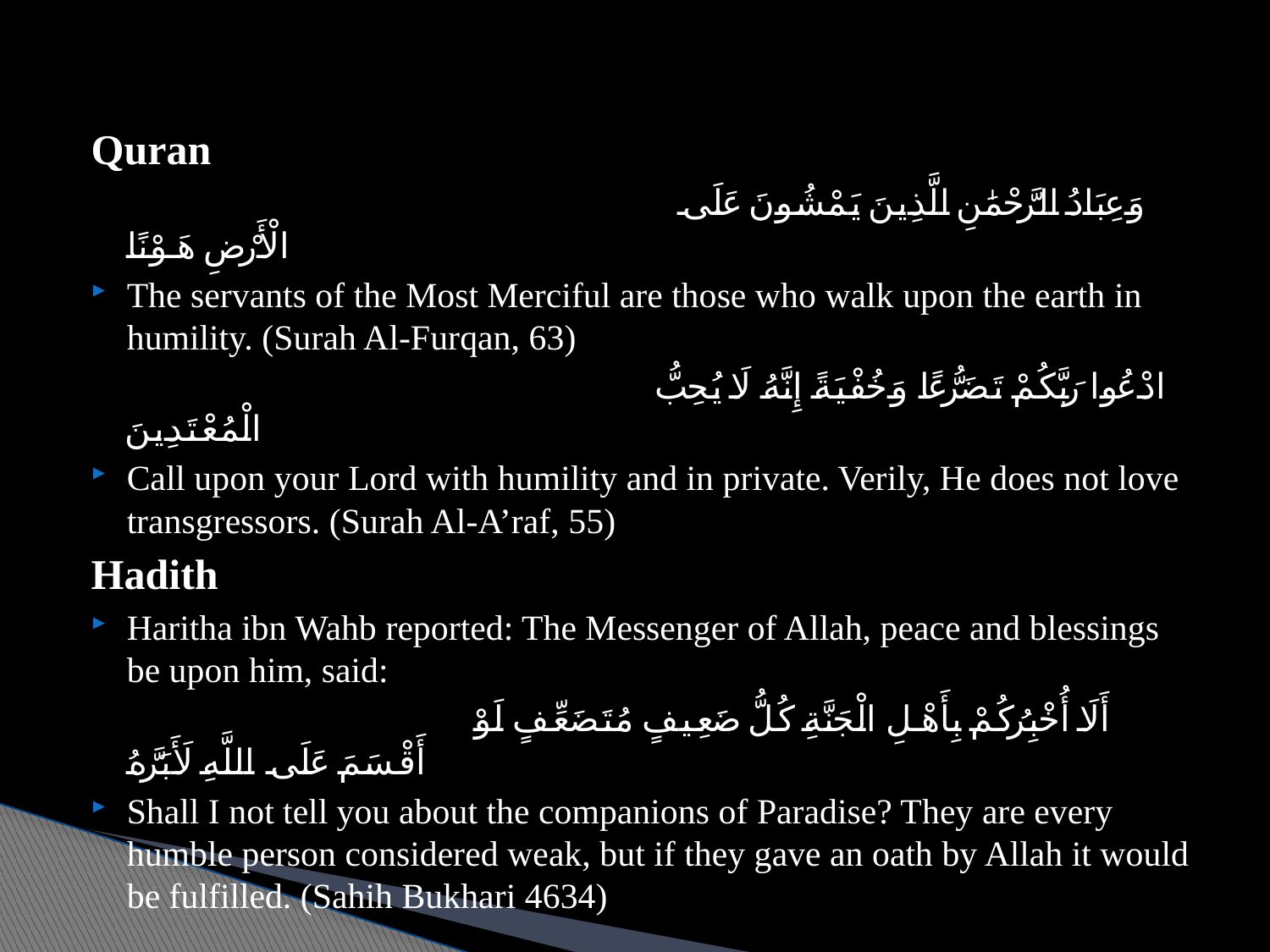

Quran
                                                                  وَعِبَادُ الرَّحْمَٰنِ الَّذِينَ يَمْشُونَ عَلَى الْأَرْضِ هَوْنًا
The servants of the Most Merciful are those who walk upon the earth in humility. (Surah Al-Furqan, 63)
                                                                ادْعُوا رَبَّكُمْ تَضَرُّعًا وَخُفْيَةً إِنَّهُ لَا يُحِبُّ الْمُعْتَدِينَ
Call upon your Lord with humility and in private. Verily, He does not love transgressors. (Surah Al-A’raf, 55)
Hadith
Haritha ibn Wahb reported: The Messenger of Allah, peace and blessings be upon him, said:
                                           أَلَا أُخْبِرُكُمْ بِأَهْلِ الْجَنَّةِ كُلُّ ضَعِيفٍ مُتَضَعِّفٍ لَوْ أَقْسَمَ عَلَى اللَّهِ لَأَبَرَّهُ
Shall I not tell you about the companions of Paradise? They are every humble person considered weak, but if they gave an oath by Allah it would be fulfilled. (Sahih Bukhari 4634)